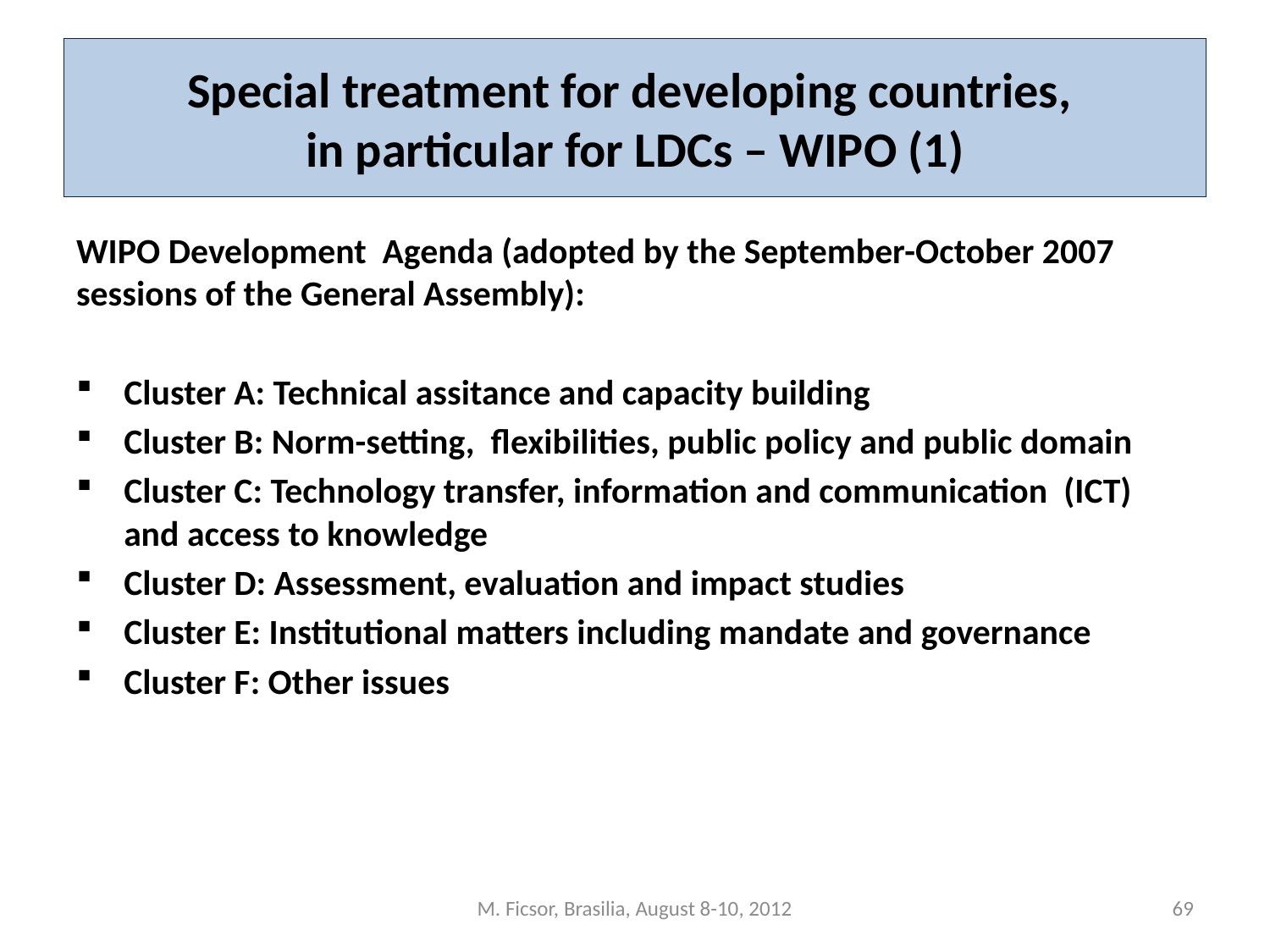

# Special treatment for developing countries, in particular for LDCs – WIPO (1)
WIPO Development  Agenda (adopted by the September-October 2007 sessions of the General Assembly):

Cluster A: Technical assitance and capacity building
Cluster B: Norm-setting,  flexibilities, public policy and public domain
Cluster C: Technology transfer, information and communication  (ICT) and access to knowledge
Cluster D: Assessment, evaluation and impact studies
Cluster E: Institutional matters including mandate and governance
Cluster F: Other issues

M. Ficsor, Brasilia, August 8-10, 2012
69